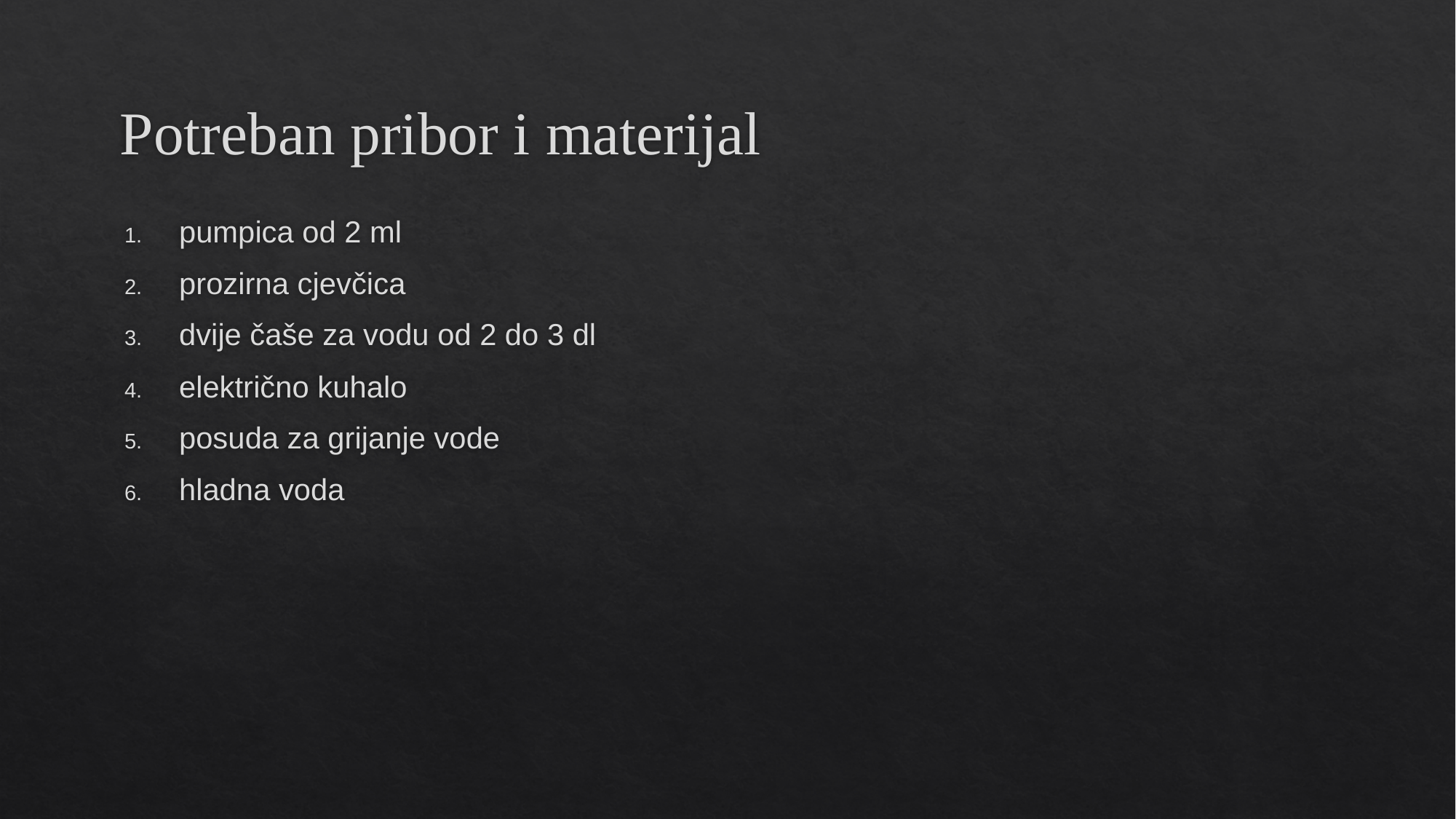

# Potreban pribor i materijal
pumpica od 2 ml
prozirna cjevčica
dvije čaše za vodu od 2 do 3 dl
električno kuhalo
posuda za grijanje vode
hladna voda